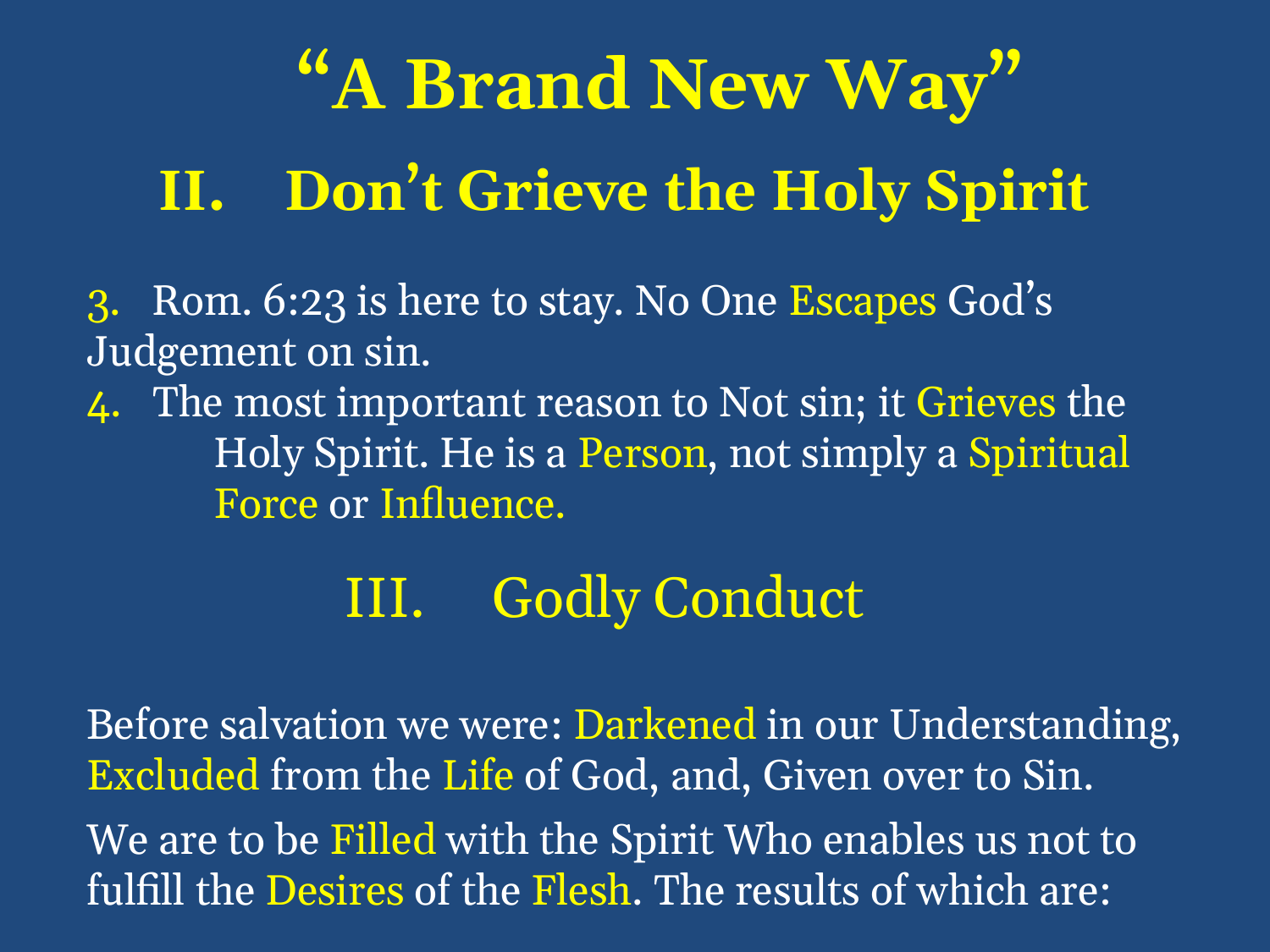

“A Brand New Way”

        II.    Don’t Grieve the Holy Spirit

3.   Rom. 6:23 is here to stay. No One Escapes God’s   	Judgement on sin.
4.   The most important reason to Not sin; it Grieves the 	Holy Spirit. He is a Person, not simply a Spiritual 	Force or Influence.
                   III.     Godly Conduct

Before salvation we were: Darkened in our Understanding, Excluded from the Life of God, and, Given over to Sin.
We are to be Filled with the Spirit Who enables us not to fulfill the Desires of the Flesh. The results of which are: